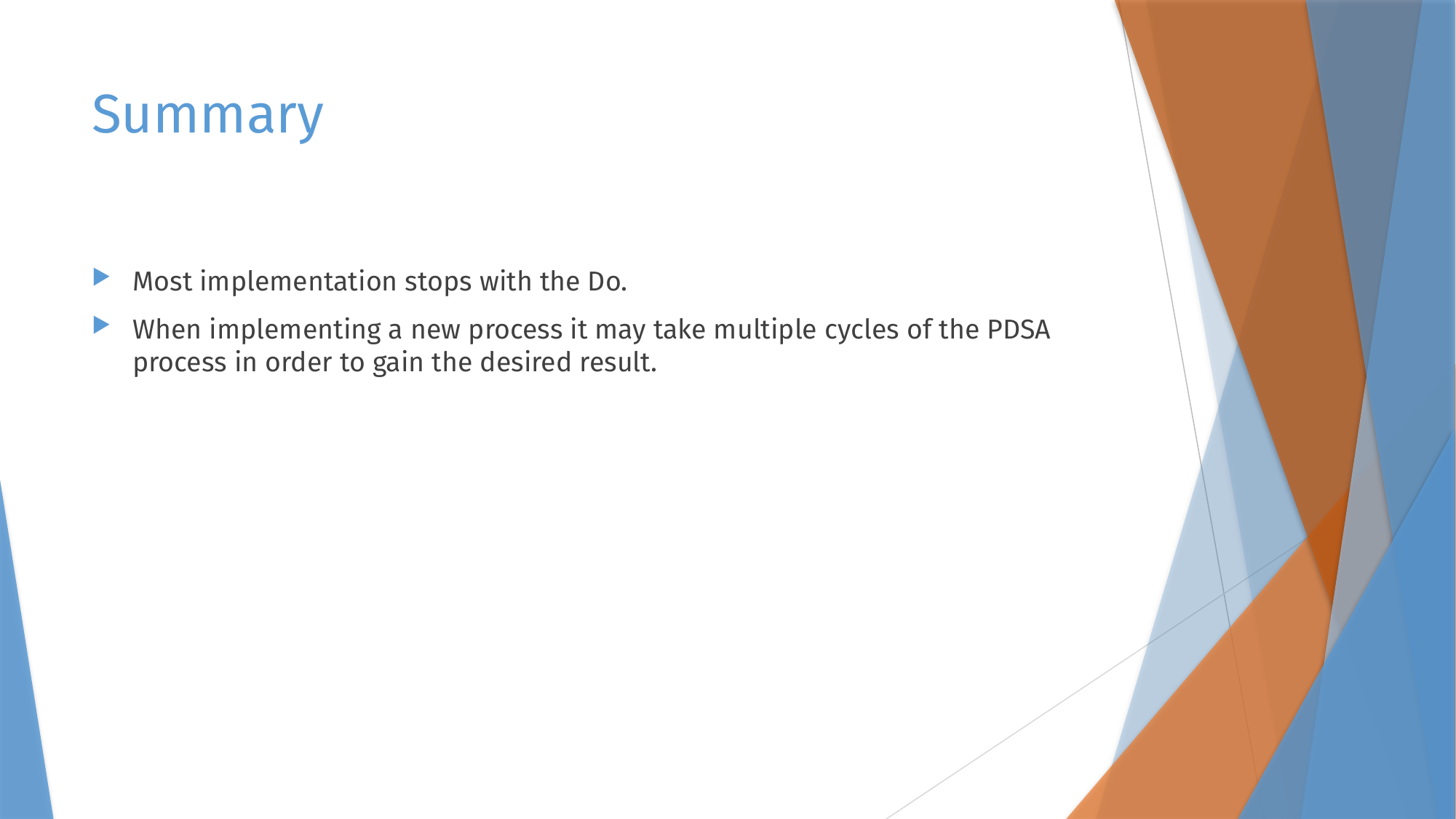

# Summary
Most implementation stops with the Do.
When implementing a new process it may take multiple cycles of the PDSA process in order to gain the desired result.